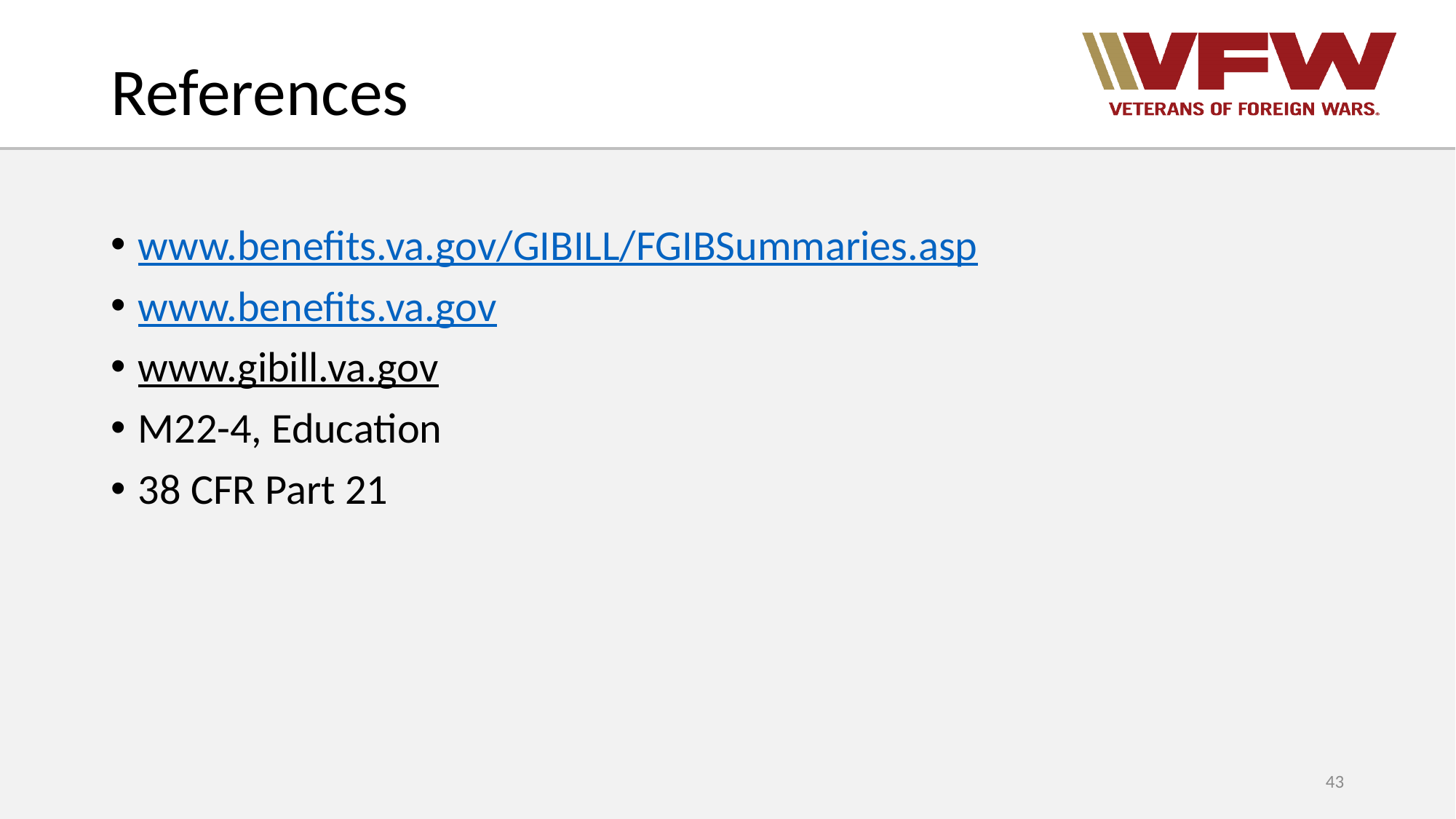

# References
www.benefits.va.gov/GIBILL/FGIBSummaries.asp
www.benefits.va.gov
www.gibill.va.gov
M22-4, Education
38 CFR Part 21

43